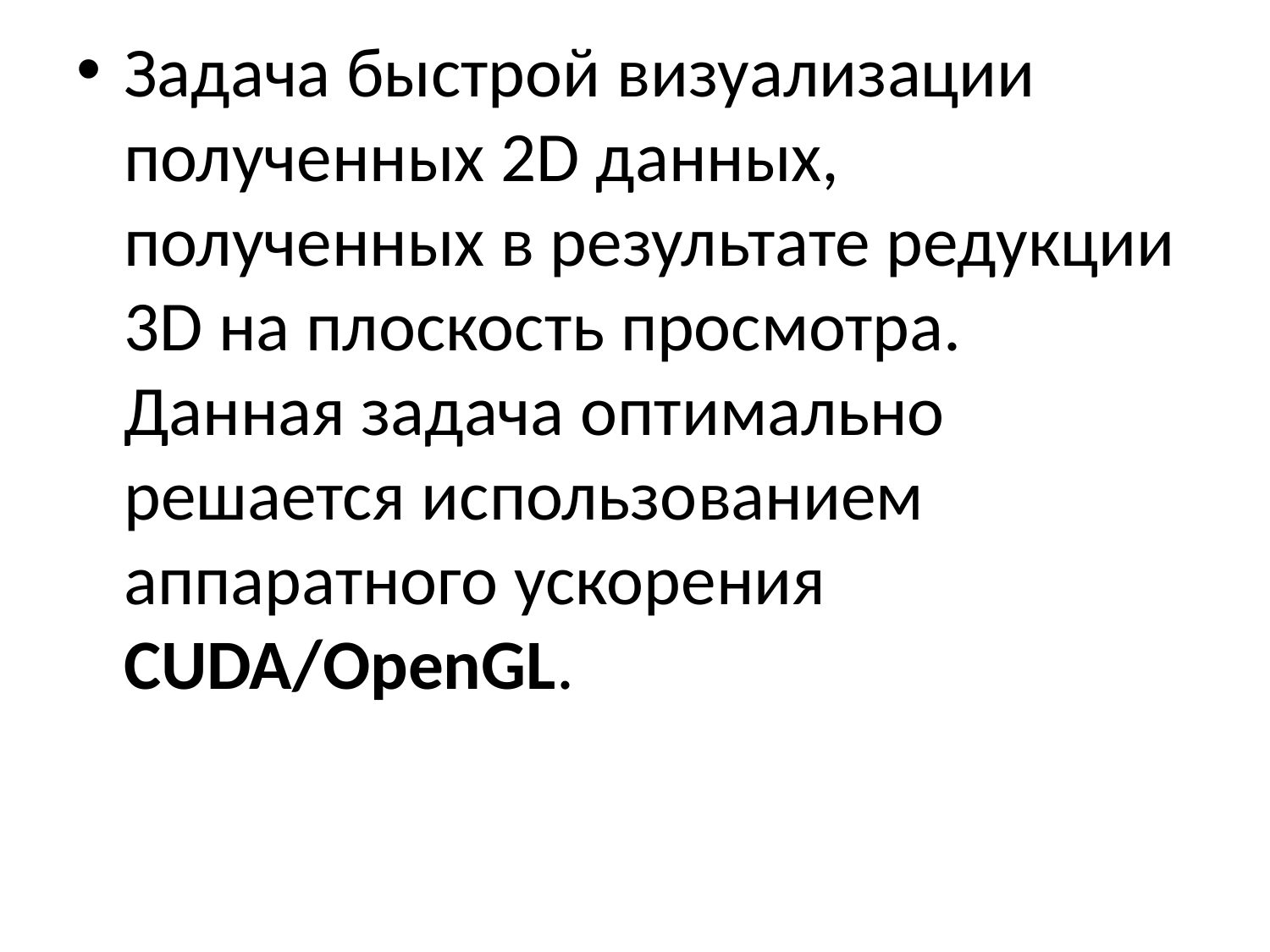

Задача быстрой визуализации полученных 2D данных, полученных в результате редукции 3D на плоскость просмотра. Данная задача оптимально решается использованием аппаратного ускорения CUDA/OpenGL.